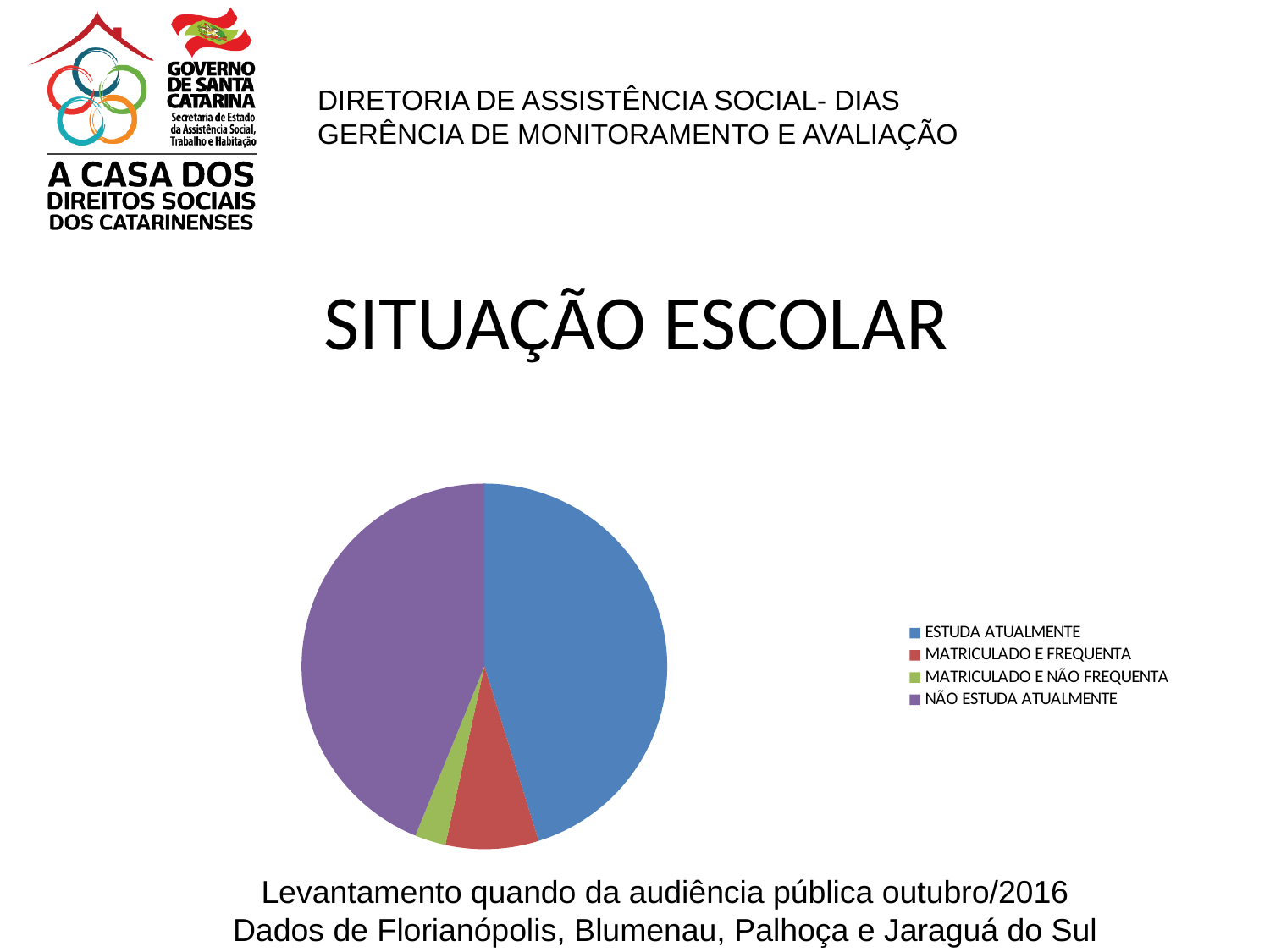

SITUAÇÃO ESCOLAR

### Chart

| Category |  |
|---|---|
| ESTUDA ATUALMENTE | 33.0 |
| MATRICULADO E FREQUENTA | 6.0 |
| MATRICULADO E NÃO FREQUENTA | 2.0 |
| NÃO ESTUDA ATUALMENTE | 32.0 |
Levantamento quando da audiência pública outubro/2016
Dados de Florianópolis, Blumenau, Palhoça e Jaraguá do Sul